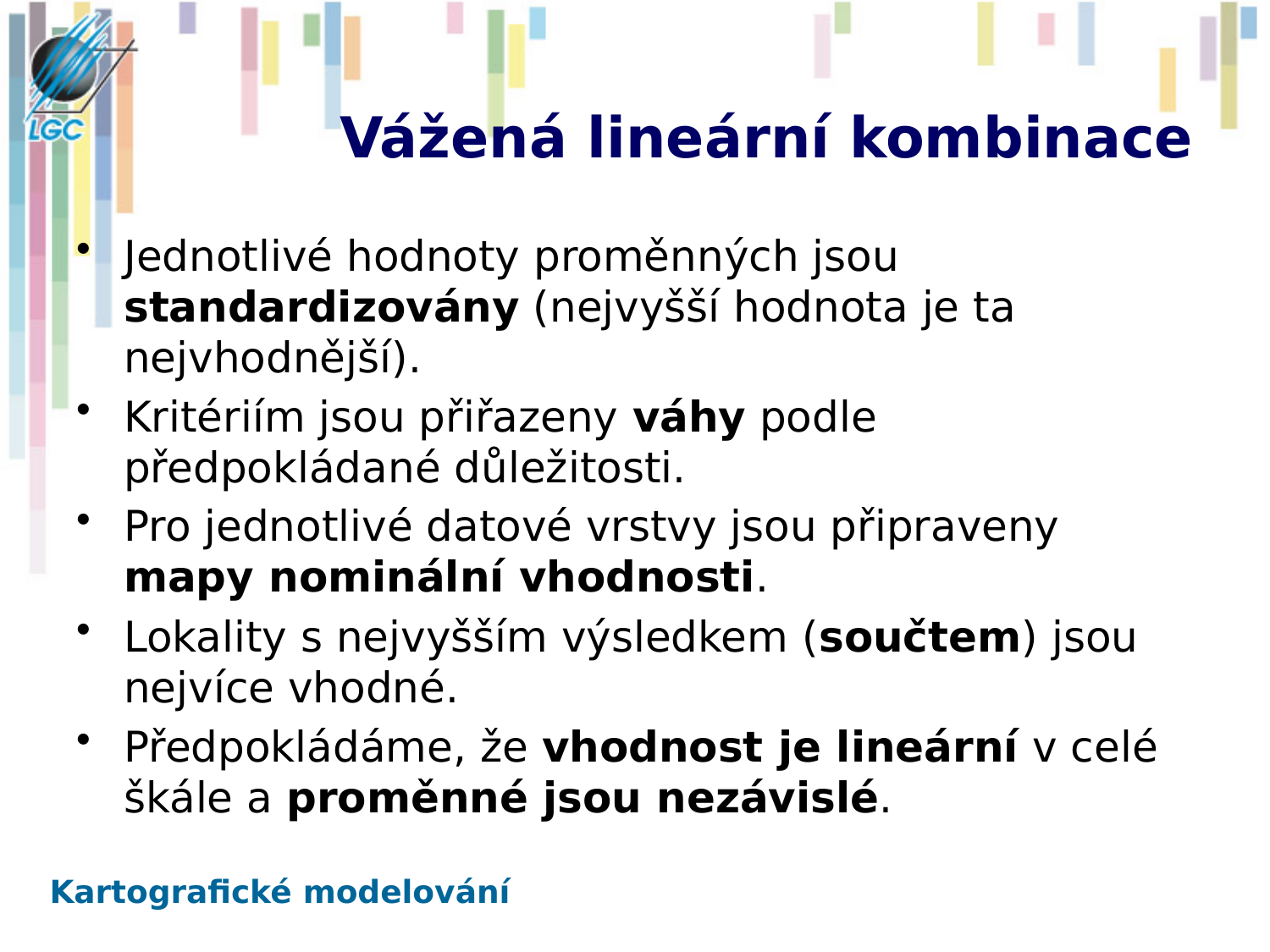

# Vážená lineární kombinace
Jednotlivé hodnoty proměnných jsou standardizovány (nejvyšší hodnota je ta nejvhodnější).
Kritériím jsou přiřazeny váhy podle předpokládané důležitosti.
Pro jednotlivé datové vrstvy jsou připraveny mapy nominální vhodnosti.
Lokality s nejvyšším výsledkem (součtem) jsou nejvíce vhodné.
Předpokládáme, že vhodnost je lineární v celé škále a proměnné jsou nezávislé.